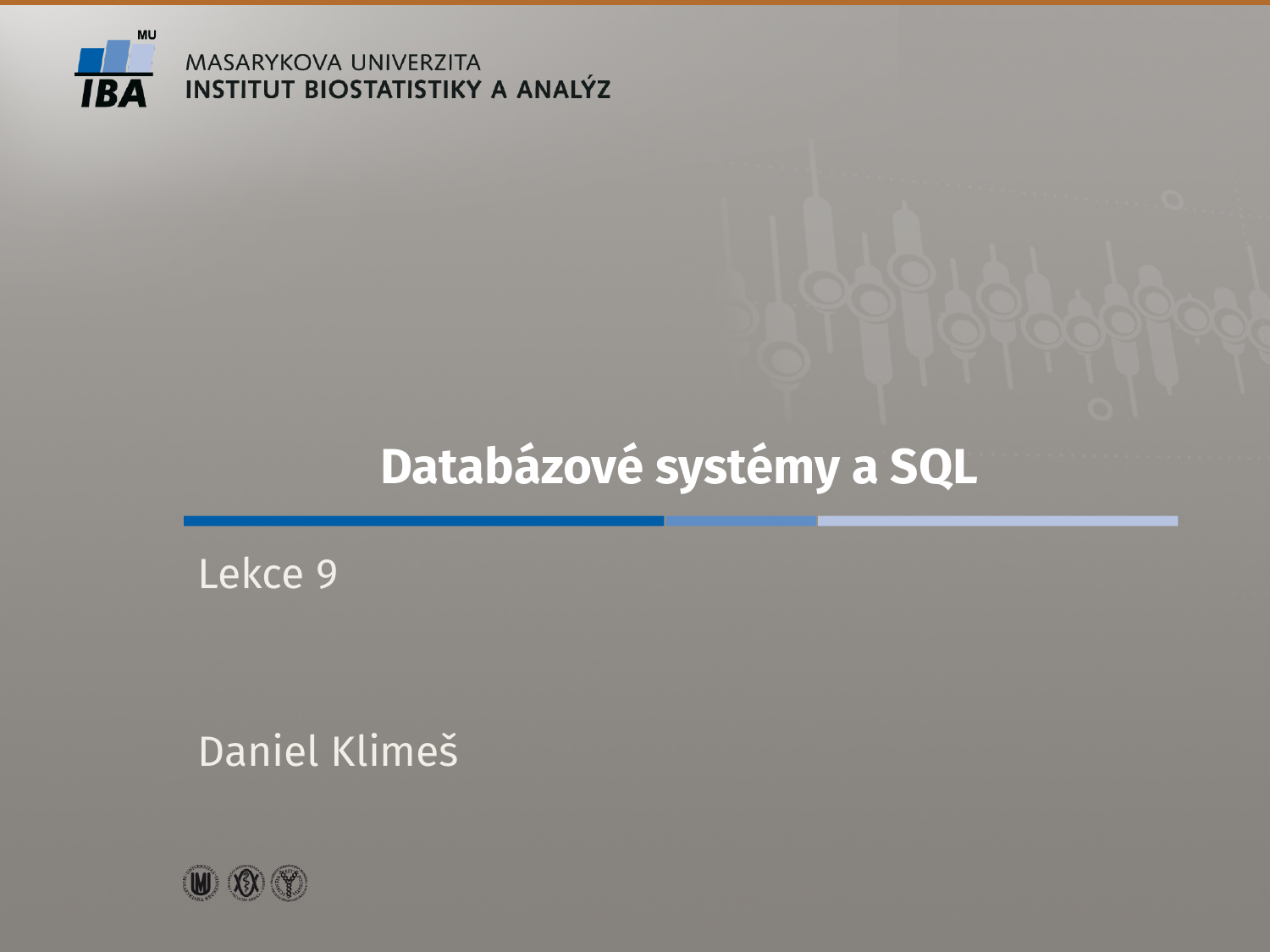

# Databázové systémy a SQL
Lekce 9

Daniel Klimeš